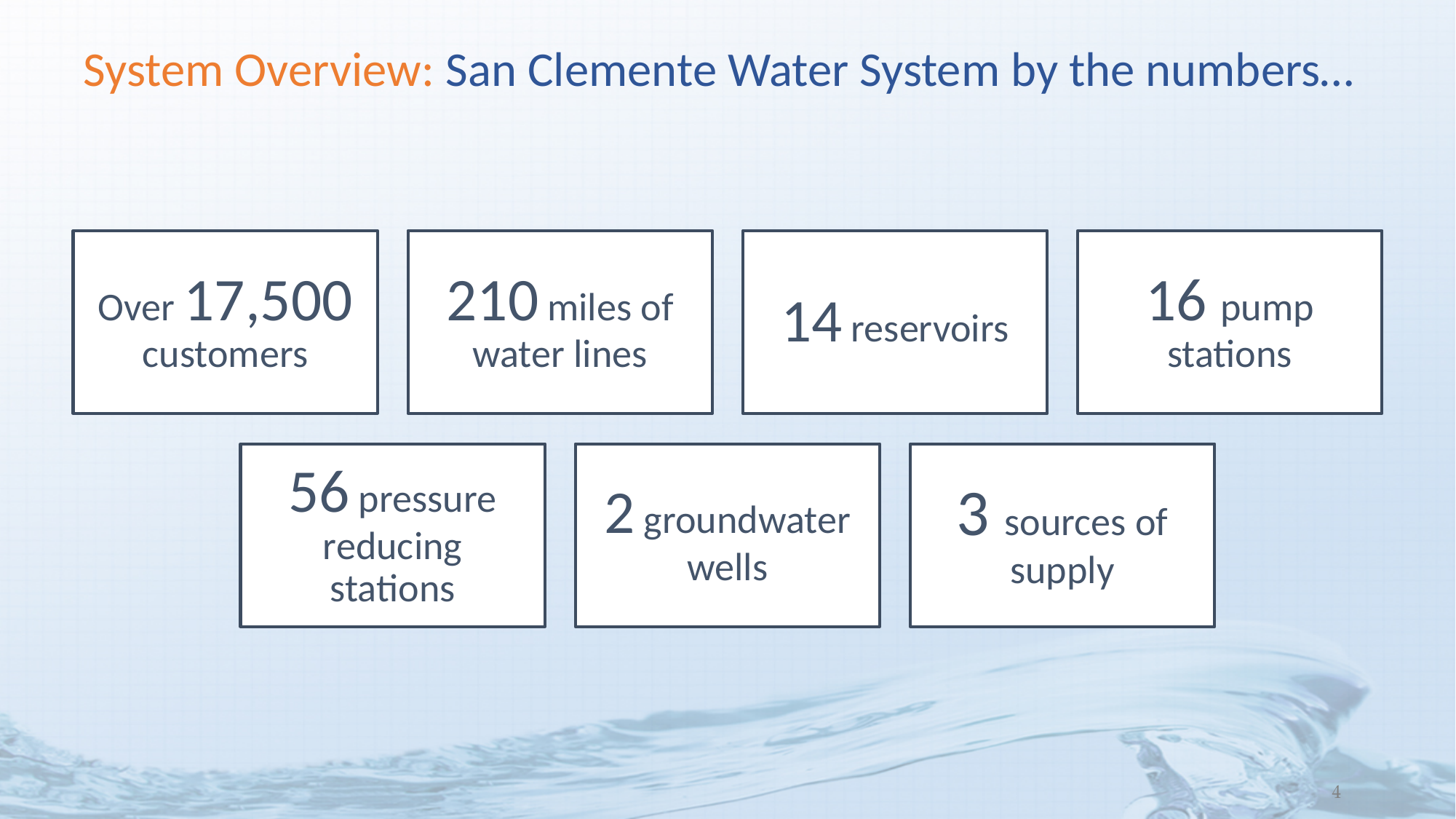

# System Overview: San Clemente Water System by the numbers…
Over 17,500 customers
210 miles of water lines
14 reservoirs
16 pump stations
56 pressure reducing stations
2 groundwater wells
3 sources of supply